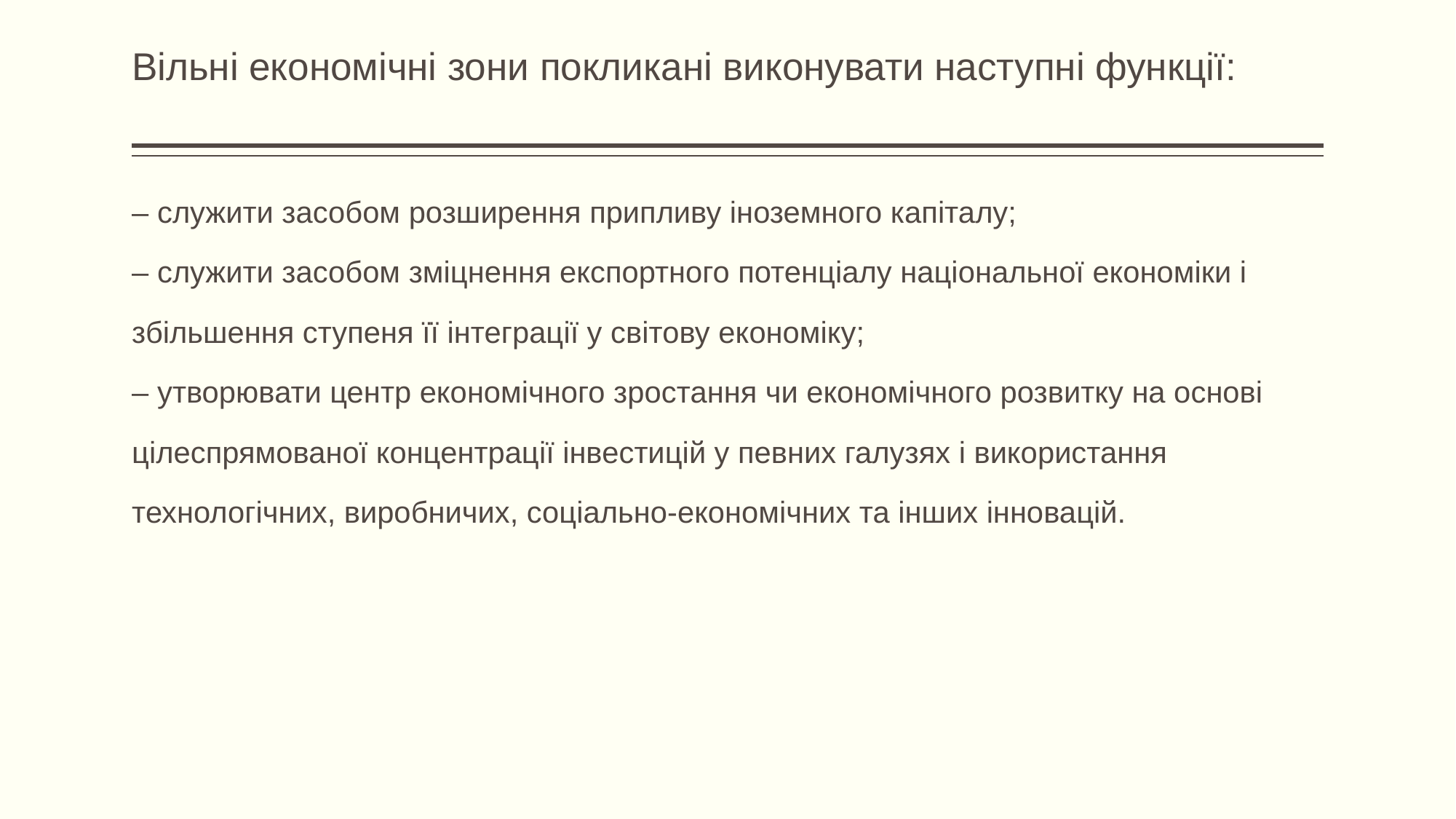

# Вільні економічні зони покликані виконувати наступні функції:
– служити засобом розширення припливу іноземного капіталу;
– служити засобом зміцнення експортного потенціалу національної економіки і
збільшення ступеня її інтеграції у світову економіку;
– утворювати центр економічного зростання чи економічного розвитку на основі
цілеспрямованої концентрації інвестицій у певних галузях і використання
технологічних, виробничих, соціально-економічних та інших інновацій.